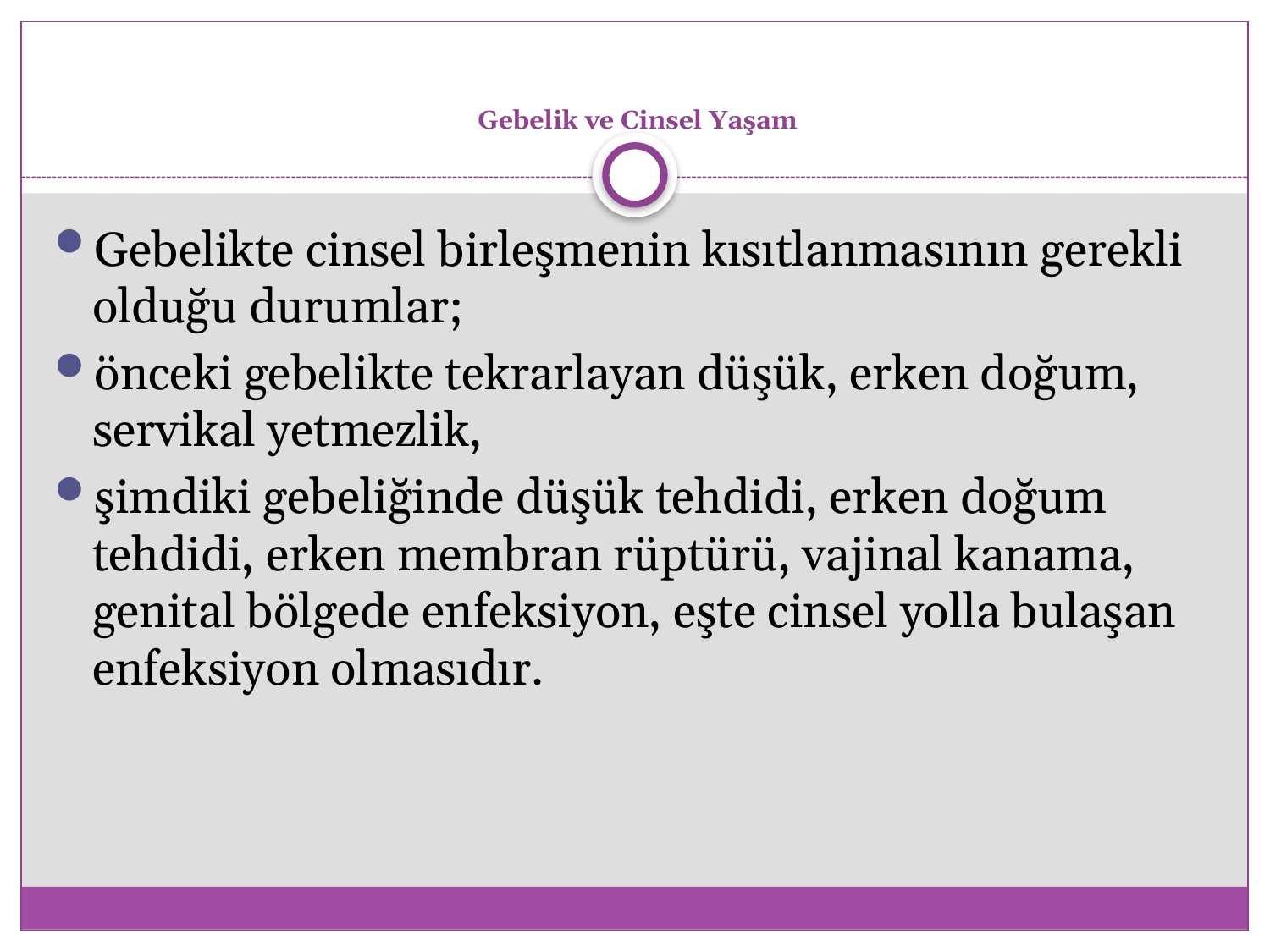

# Gebelik ve Cinsel Yaşam
Gebelikte cinsel birleşmenin kısıtlanmasının gerekli olduğu durumlar;
önceki gebelikte tekrarlayan düşük, erken doğum, servikal yetmezlik,
şimdiki gebeliğinde düşük tehdidi, erken doğum tehdidi, erken membran rüptürü, vajinal kanama, genital bölgede enfeksiyon, eşte cinsel yolla bulaşan enfeksiyon olmasıdır.